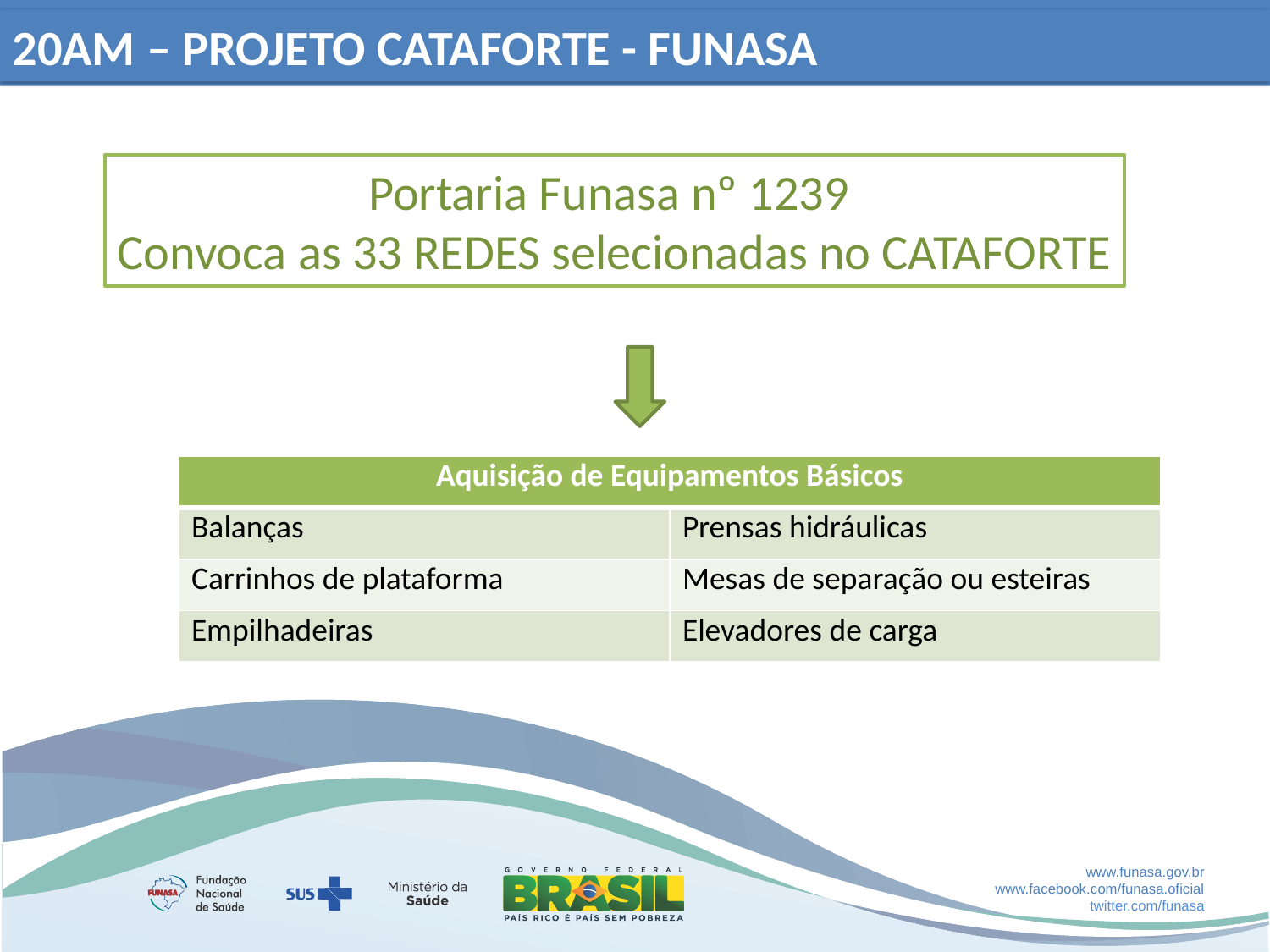

20AM – PROJETO CATAFORTE - FUNASA
Portaria Funasa nº 1239
Convoca as 33 REDES selecionadas no CATAFORTE

| Aquisição de Equipamentos Básicos |  |
| --- | --- |
| Balanças | Prensas hidráulicas |
| Carrinhos de plataforma | Mesas de separação ou esteiras |
| Empilhadeiras | Elevadores de carga |